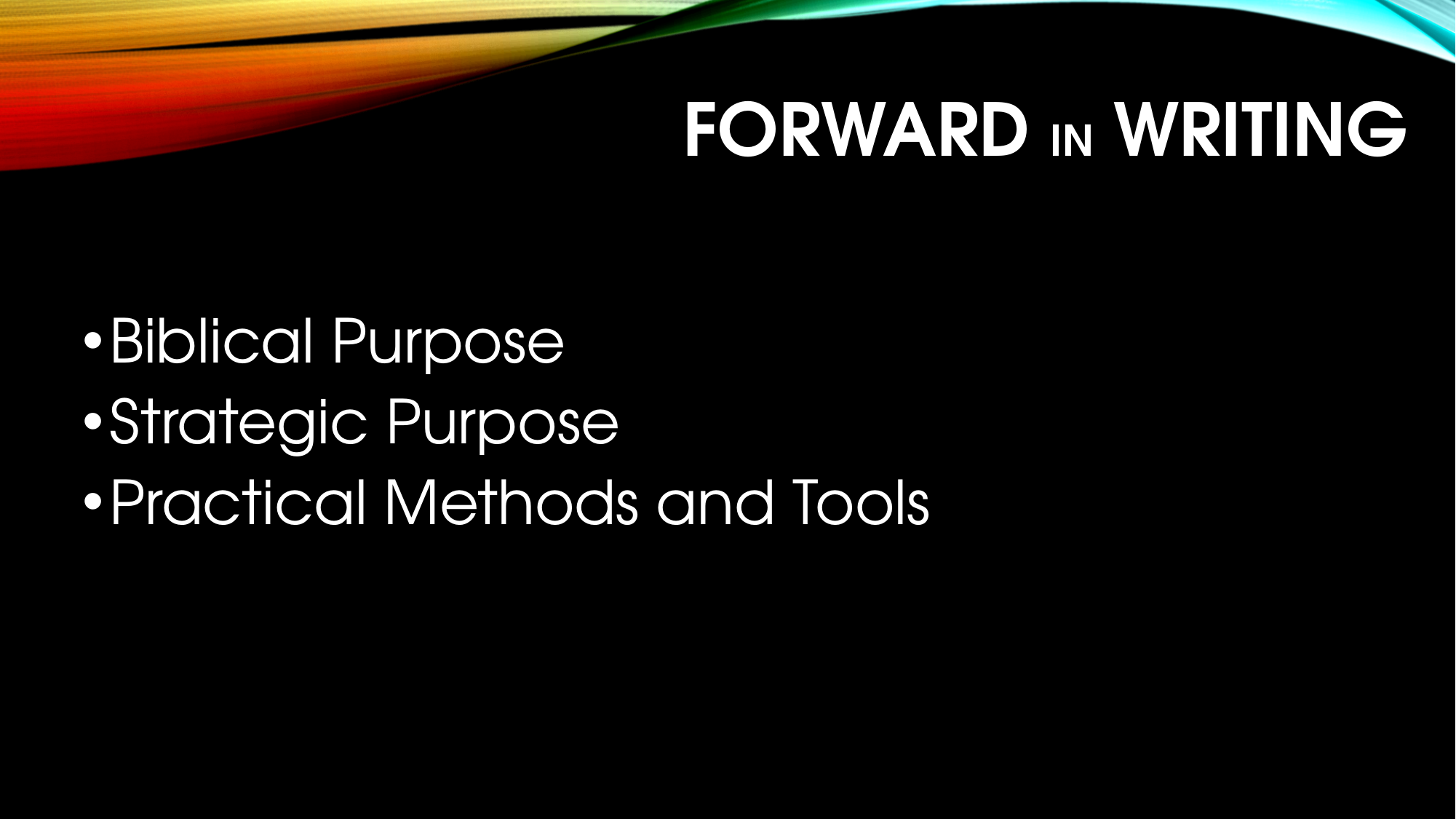

# Forward in WRITING
Biblical Purpose
Strategic Purpose
Practical Methods and Tools